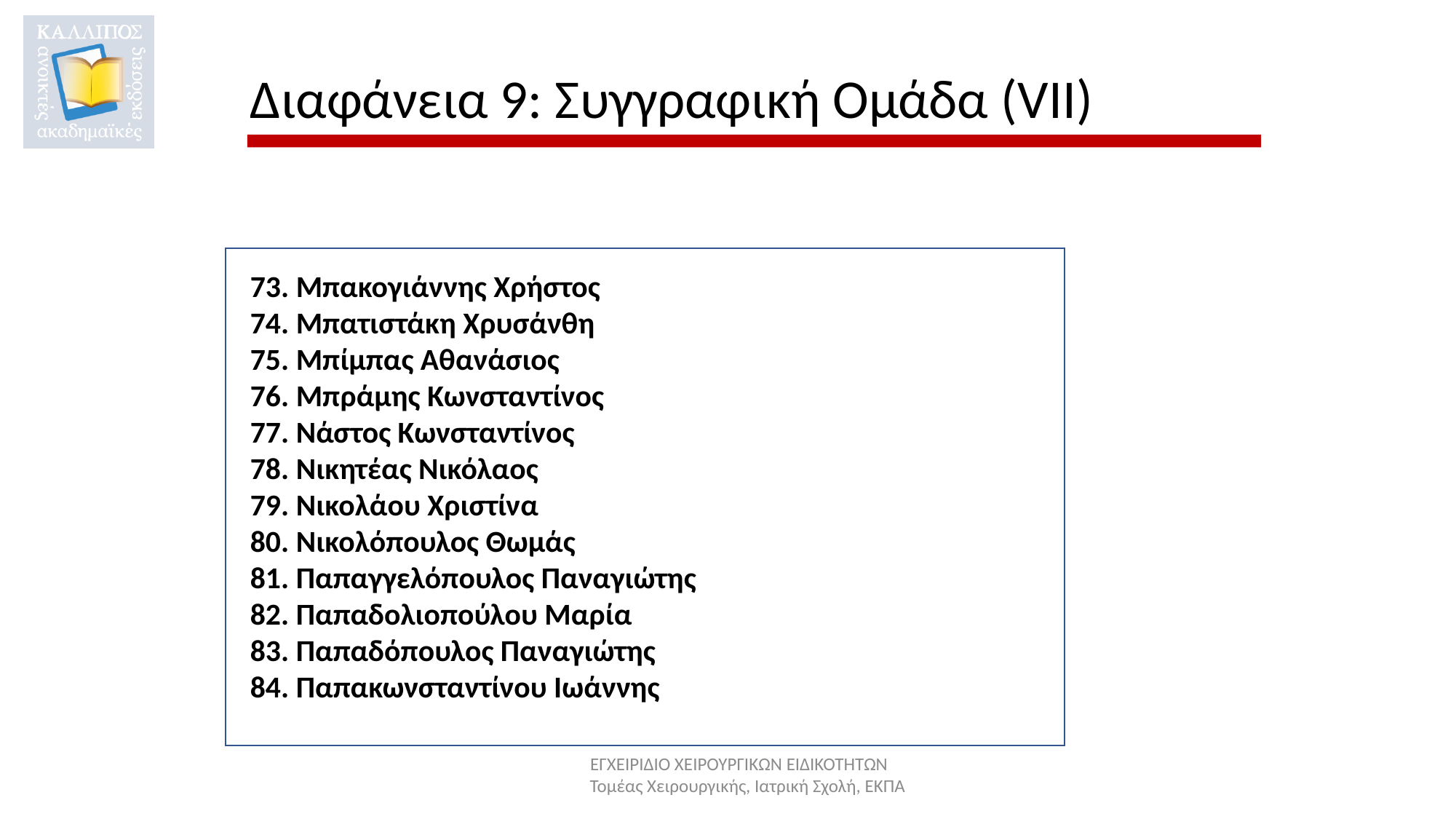

# Διαφάνεια 9: Συγγραφική Ομάδα (VΙΙ)

73. Μπακογιάννης Χρήστος
74. Μπατιστάκη Χρυσάνθη
75. Μπίμπας Αθανάσιος
76. Μπράμης Κωνσταντίνος
77. Νάστος Κωνσταντίνος
78. Νικητέας Νικόλαος
79. Νικολάου Χριστίνα
80. Νικολόπουλος Θωμάς
81. Παπαγγελόπουλος Παναγιώτης
82. Παπαδολιοπούλου Μαρία
83. Παπαδόπουλος Παναγιώτης
84. Παπακωνσταντίνου Ιωάννης
ΕΓΧΕΙΡΙΔΙΟ ΧΕΙΡΟΥΡΓΙΚΩΝ ΕΙΔΙΚΟΤΗΤΩΝ
Τομέας Χειρουργικής, Ιατρική Σχολή, ΕΚΠΑ